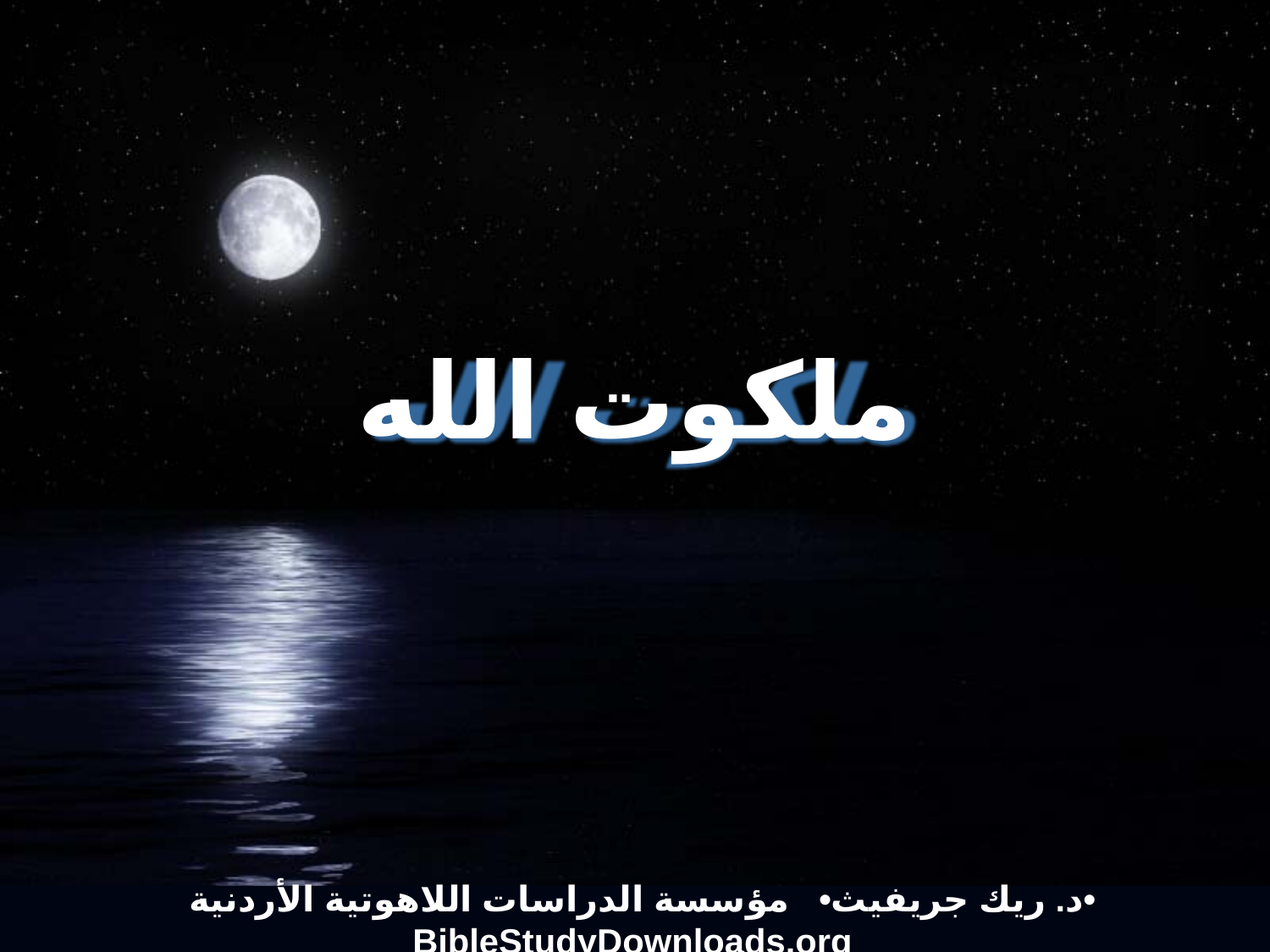

Part 1 of 2
# ملكوت الله
  د. ريك جريفيث•   مؤسسة الدراسات اللاهوتية الأردنية• BibleStudyDownloads.org